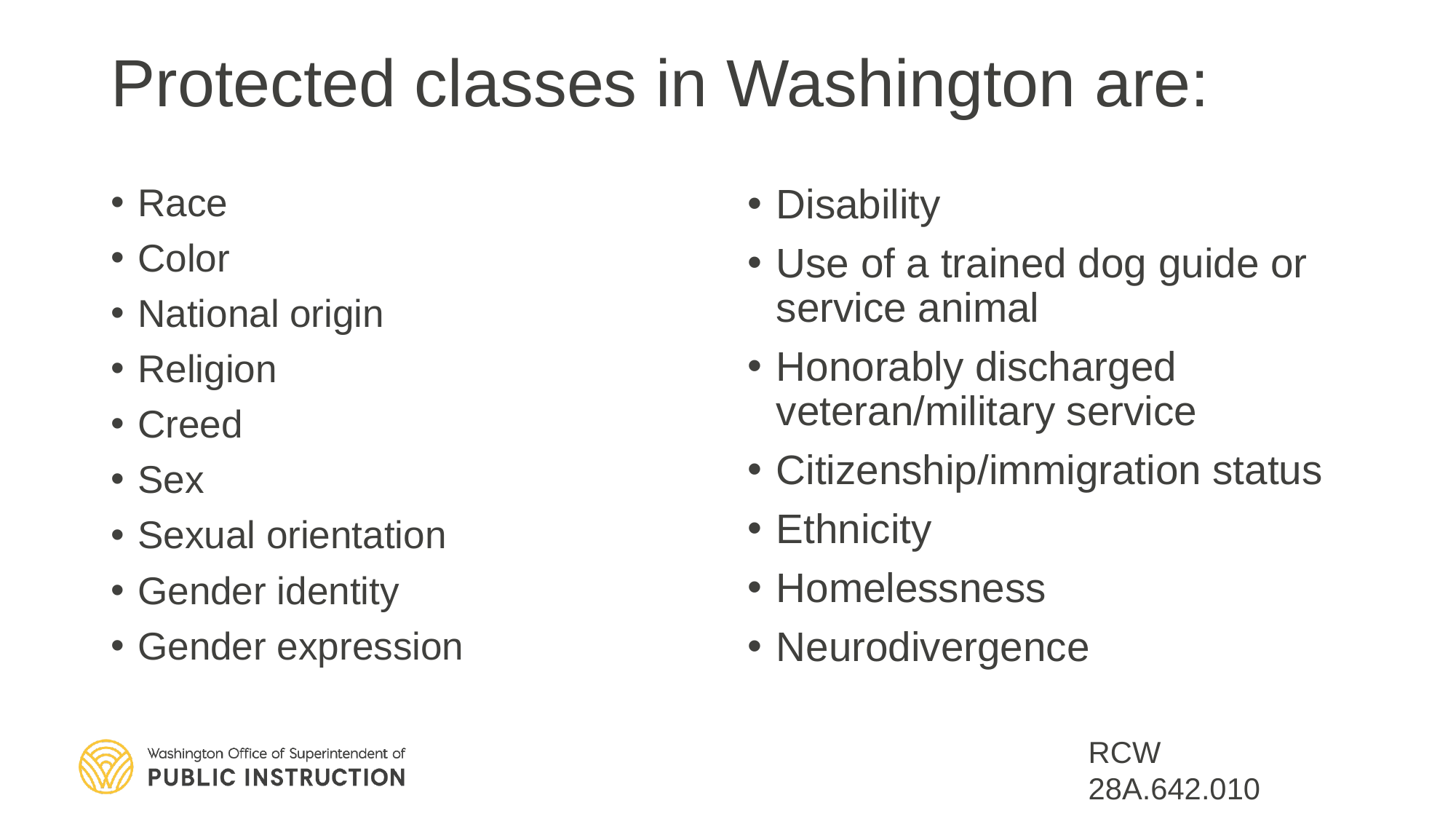

# Protected classes in Washington are:
Disability
Use of a trained dog guide or service animal
Honorably discharged veteran/military service
Citizenship/immigration status
Ethnicity
Homelessness
Neurodivergence
Race
Color
National origin
Religion
Creed
Sex
Sexual orientation
Gender identity
Gender expression

RCW 28A.642.010